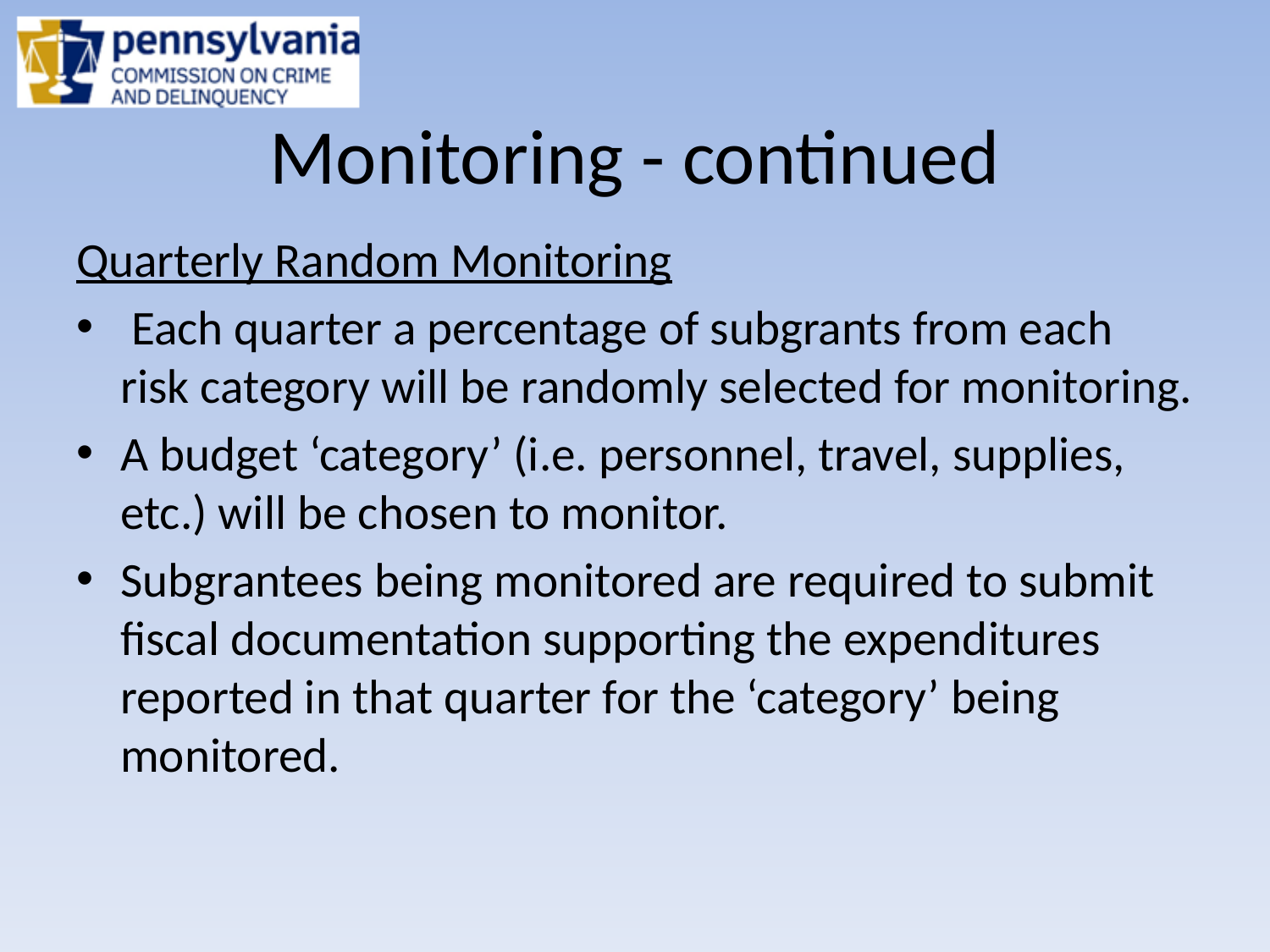

# Monitoring - continued
Quarterly Random Monitoring
 Each quarter a percentage of subgrants from each risk category will be randomly selected for monitoring.
A budget ‘category’ (i.e. personnel, travel, supplies, etc.) will be chosen to monitor.
Subgrantees being monitored are required to submit fiscal documentation supporting the expenditures reported in that quarter for the ‘category’ being monitored.